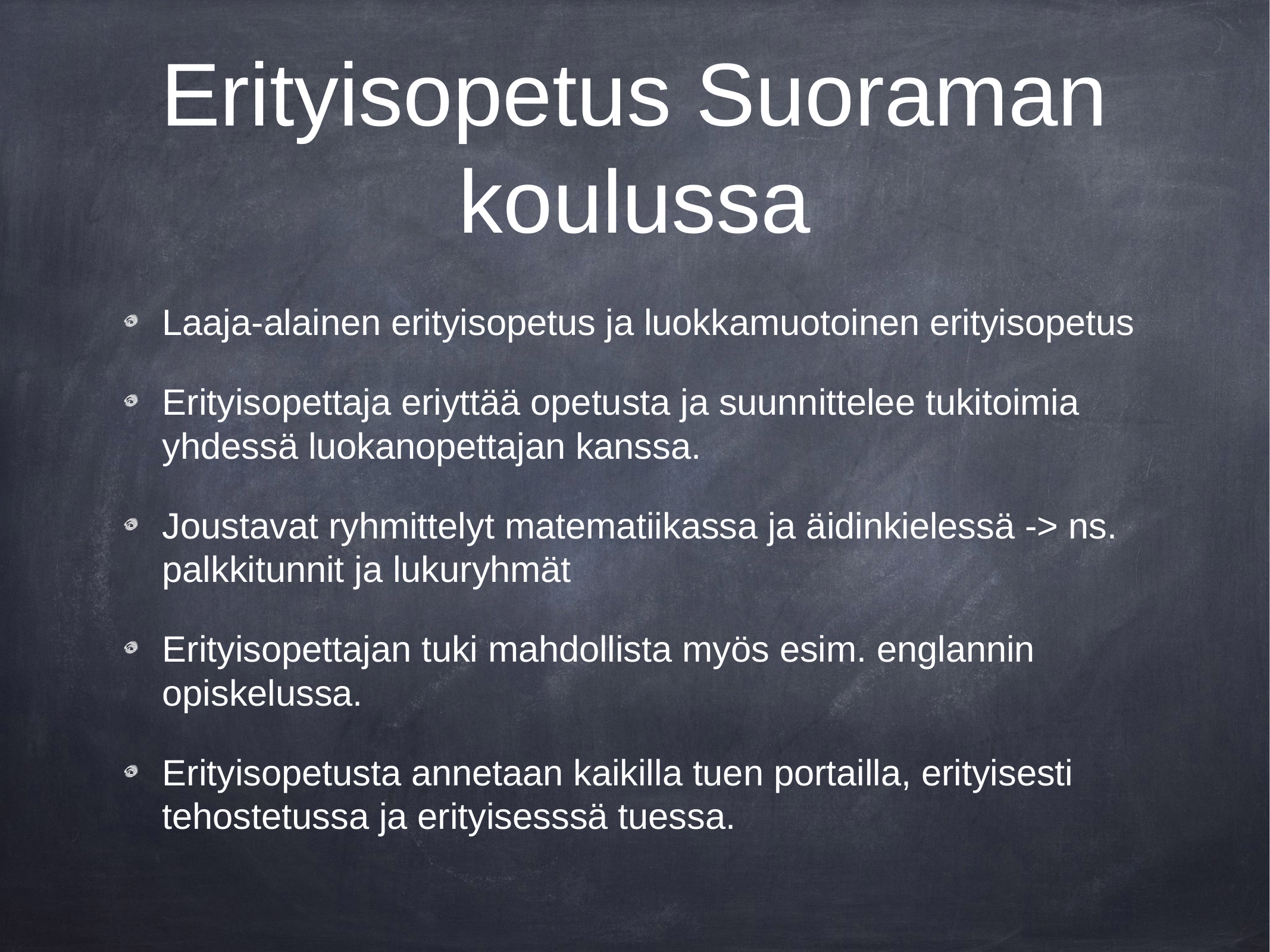

# Erityisopetus Suoraman koulussa
Laaja-alainen erityisopetus ja luokkamuotoinen erityisopetus
Erityisopettaja eriyttää opetusta ja suunnittelee tukitoimia yhdessä luokanopettajan kanssa.
Joustavat ryhmittelyt matematiikassa ja äidinkielessä -> ns. palkkitunnit ja lukuryhmät
Erityisopettajan tuki mahdollista myös esim. englannin opiskelussa.
Erityisopetusta annetaan kaikilla tuen portailla, erityisesti tehostetussa ja erityisesssä tuessa.